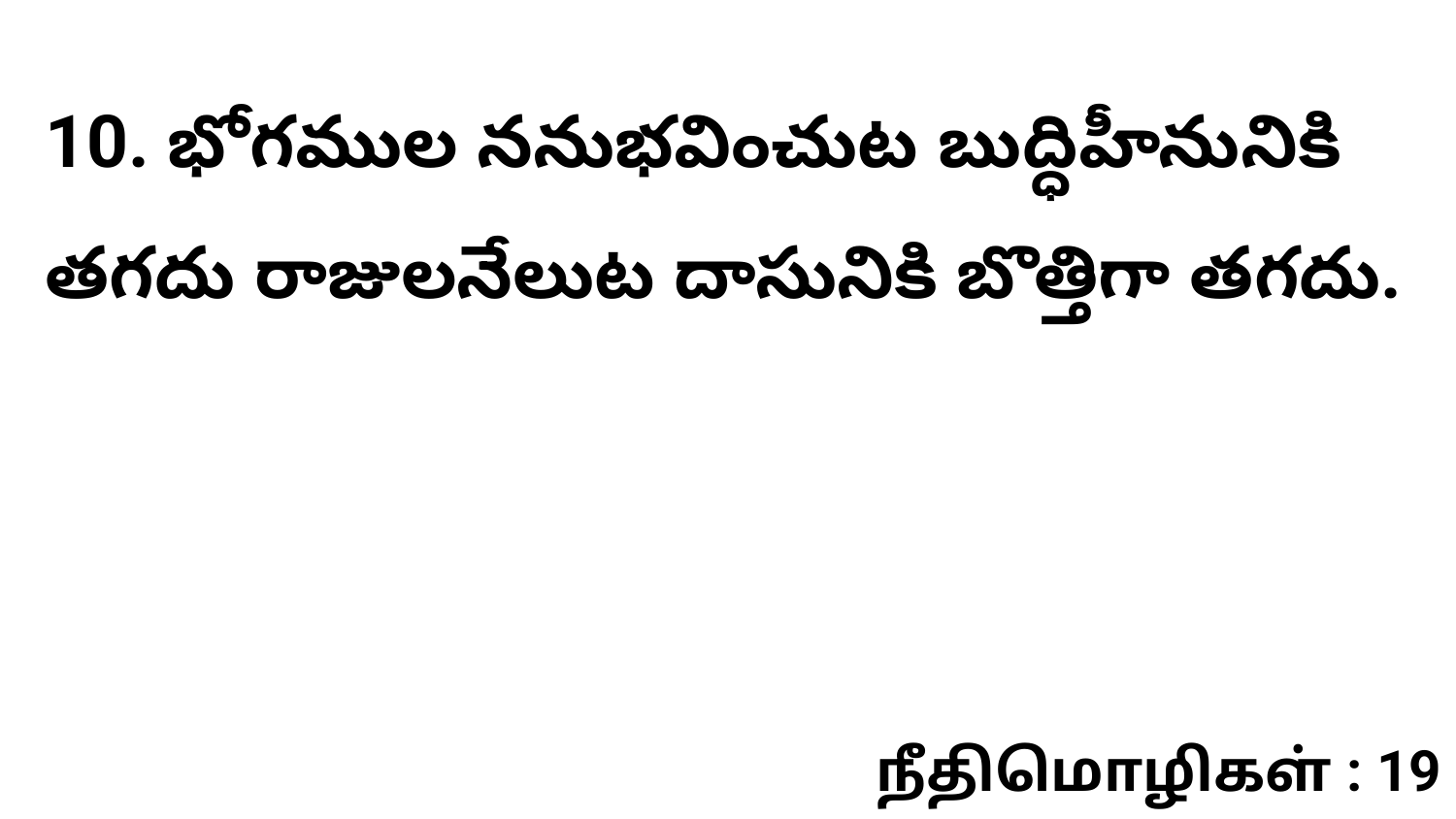

10. భోగముల ననుభవించుట బుద్ధిహీనునికి తగదు రాజులనేలుట దాసునికి బొత్తిగా తగదు.
நீதிமொழிகள் : 19